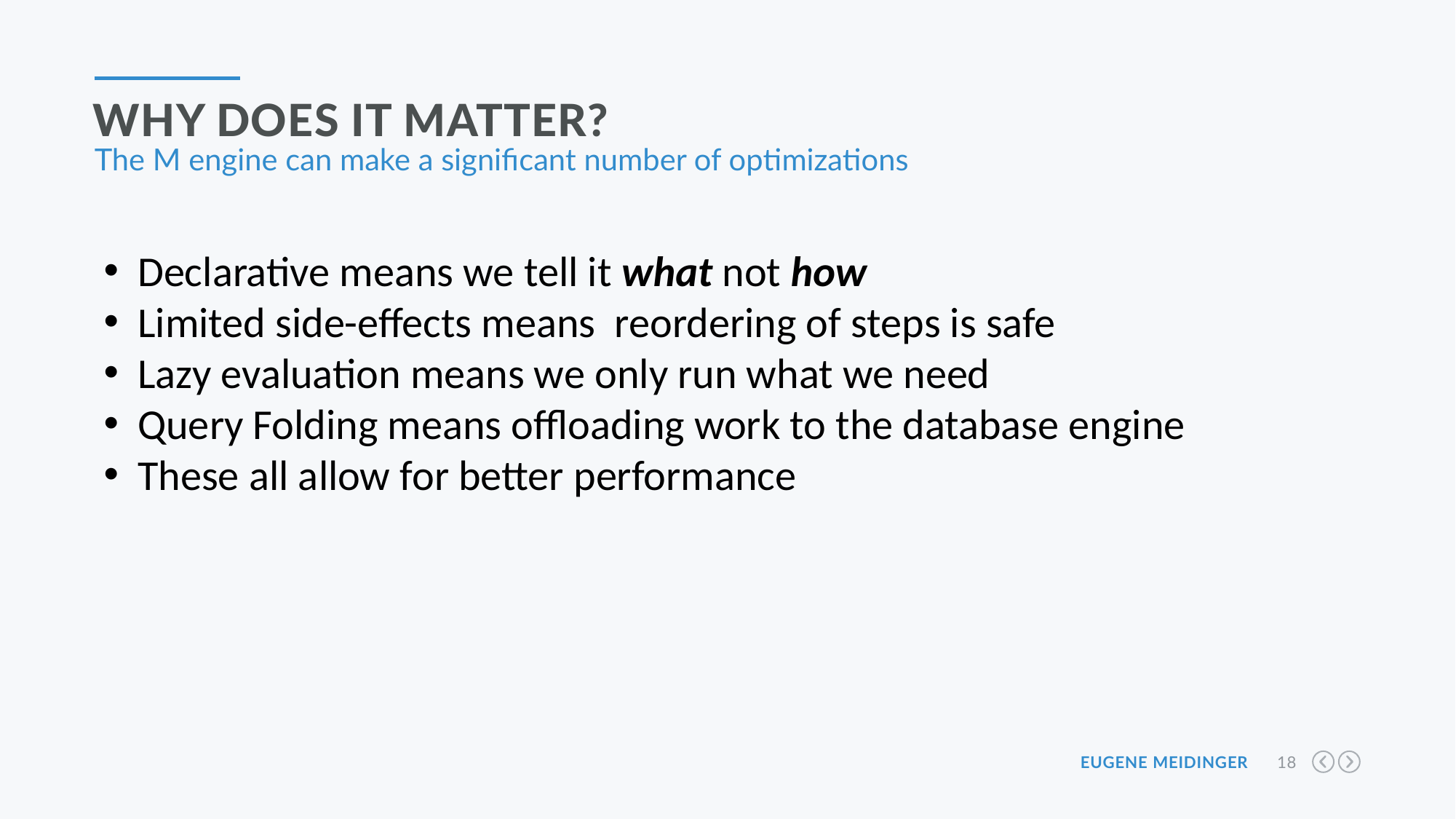

Why does it matter?
The M engine can make a significant number of optimizations
Declarative means we tell it what not how
Limited side-effects means  reordering of steps is safe
Lazy evaluation means we only run what we need
Query Folding means offloading work to the database engine
These all allow for better performance